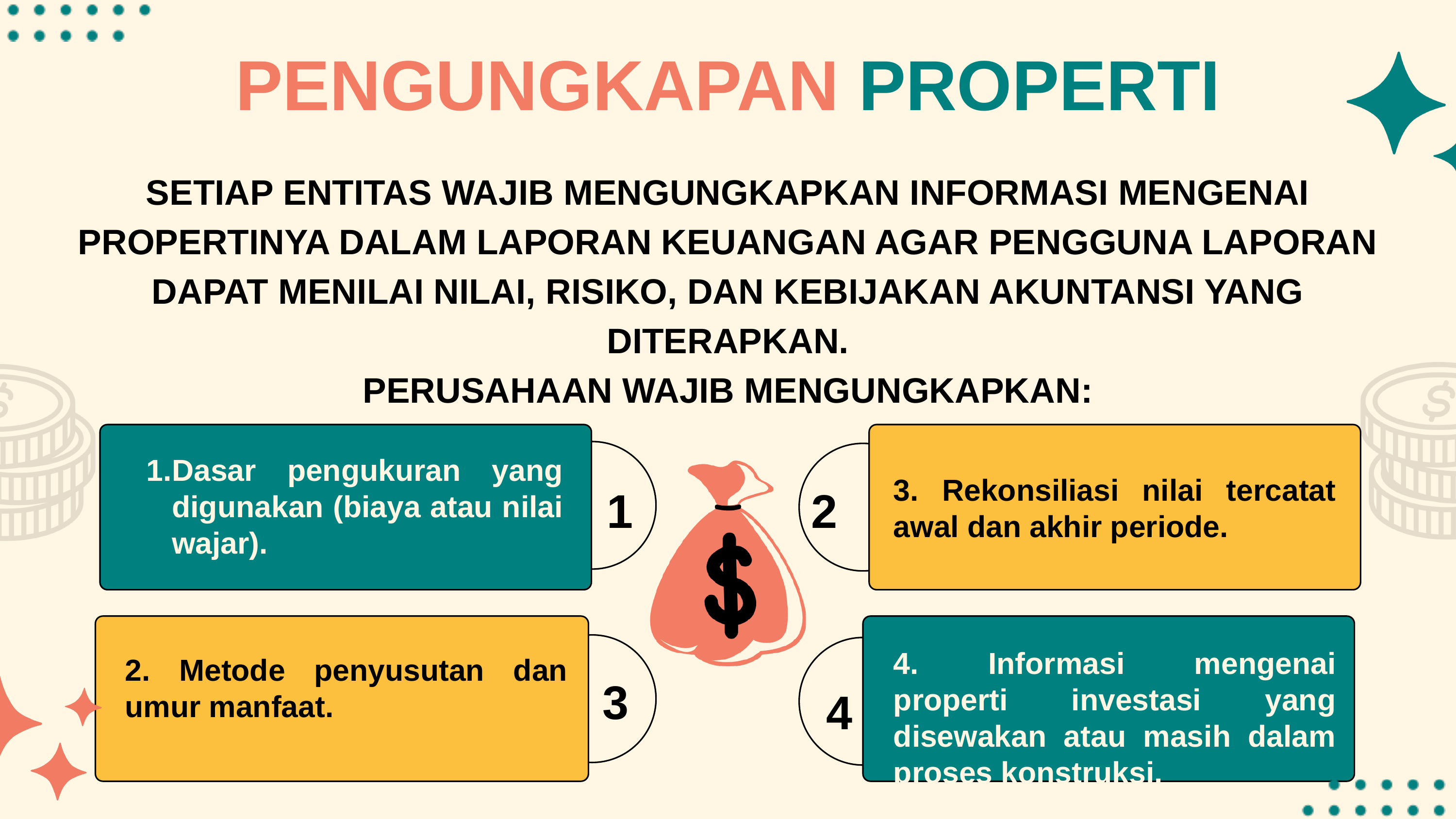

PENGUNGKAPAN PROPERTI

SETIAP ENTITAS WAJIB MENGUNGKAPKAN INFORMASI MENGENAI PROPERTINYA DALAM LAPORAN KEUANGAN AGAR PENGGUNA LAPORAN DAPAT MENILAI NILAI, RISIKO, DAN KEBIJAKAN AKUNTANSI YANG DITERAPKAN.
PERUSAHAAN WAJIB MENGUNGKAPKAN:

Dasar pengukuran yang digunakan (biaya atau nilai wajar).

3. Rekonsiliasi nilai tercatat awal dan akhir periode.
1
2

4. Informasi mengenai properti investasi yang disewakan atau masih dalam proses konstruksi.
2. Metode penyusutan dan umur manfaat.
3
4